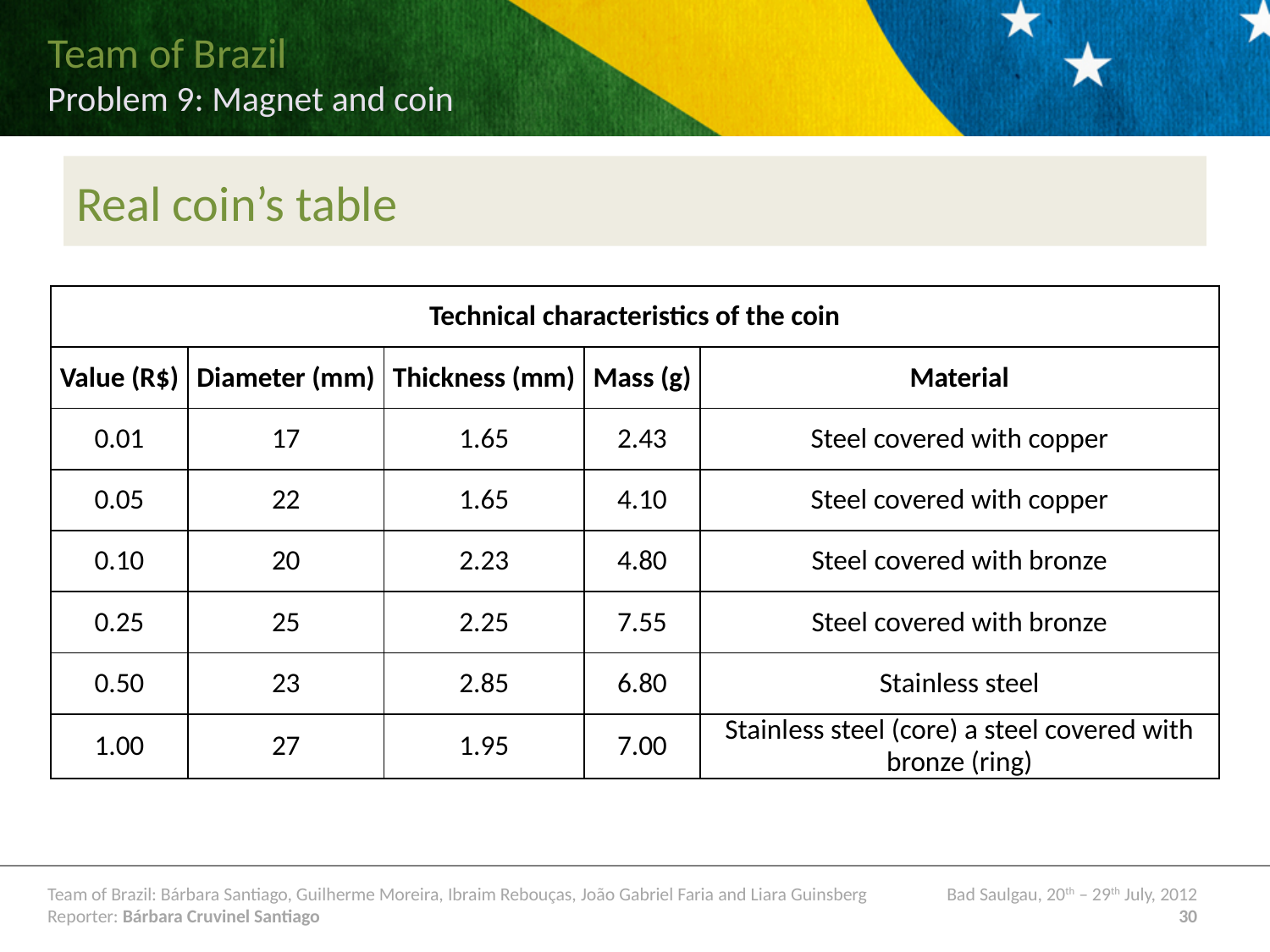

# Real coin’s table
| Technical characteristics of the coin |  |  |  |  |
| --- | --- | --- | --- | --- |
| Value (R$) | Diameter (mm) | Thickness (mm) | Mass (g) | Material |
| 0.01 | 17 | 1.65 | 2.43 | Steel covered with copper |
| 0.05 | 22 | 1.65 | 4.10 | Steel covered with copper |
| 0.10 | 20 | 2.23 | 4.80 | Steel covered with bronze |
| 0.25 | 25 | 2.25 | 7.55 | Steel covered with bronze |
| 0.50 | 23 | 2.85 | 6.80 | Stainless steel |
| 1.00 | 27 | 1.95 | 7.00 | Stainless steel (core) a steel covered with bronze (ring) |